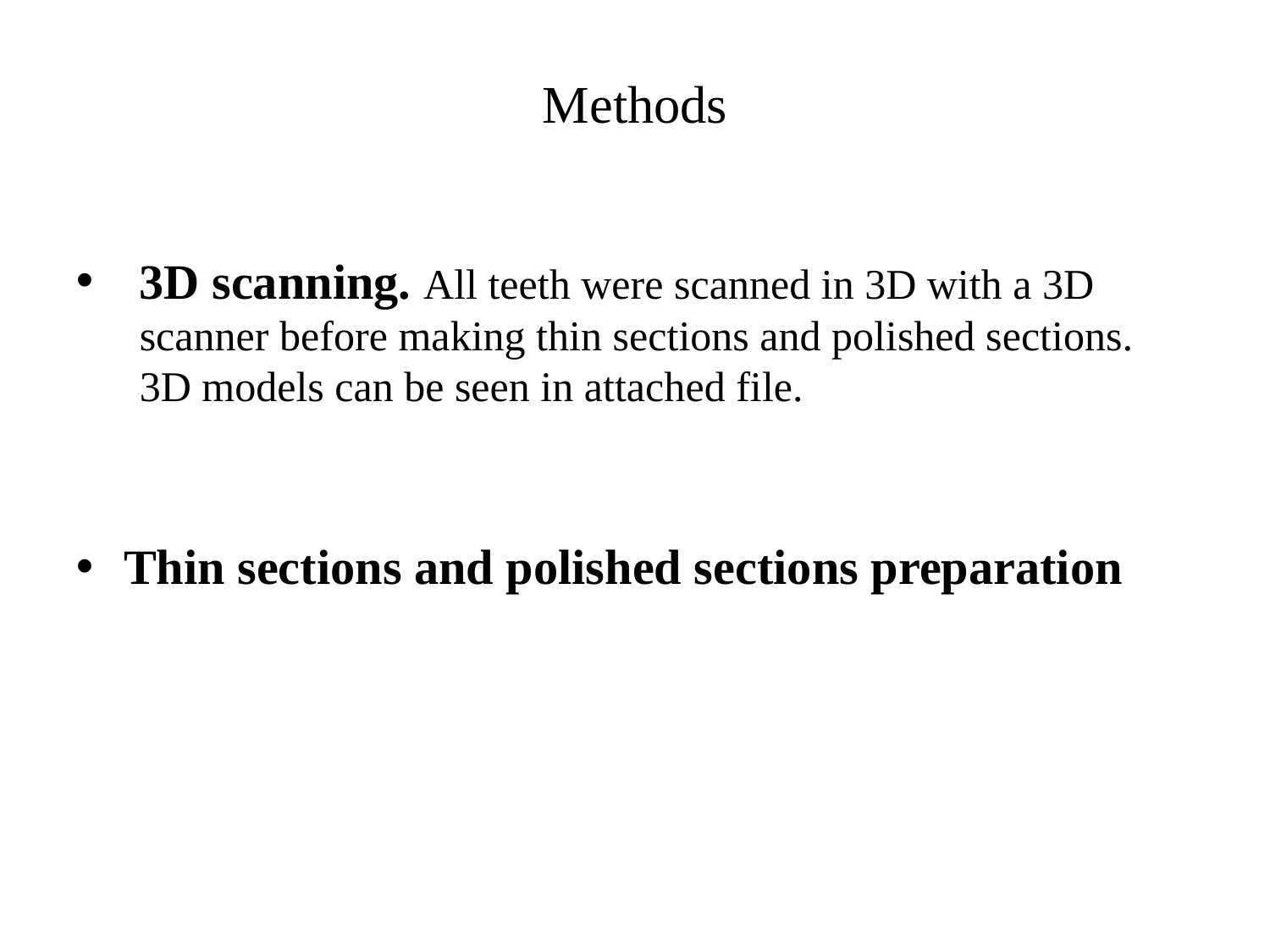

# Methods
3D scanning. All teeth were scanned in 3D with a 3D scanner before making thin sections and polished sections. 3D models can be seen in attached file.

Thin sections and polished sections preparation